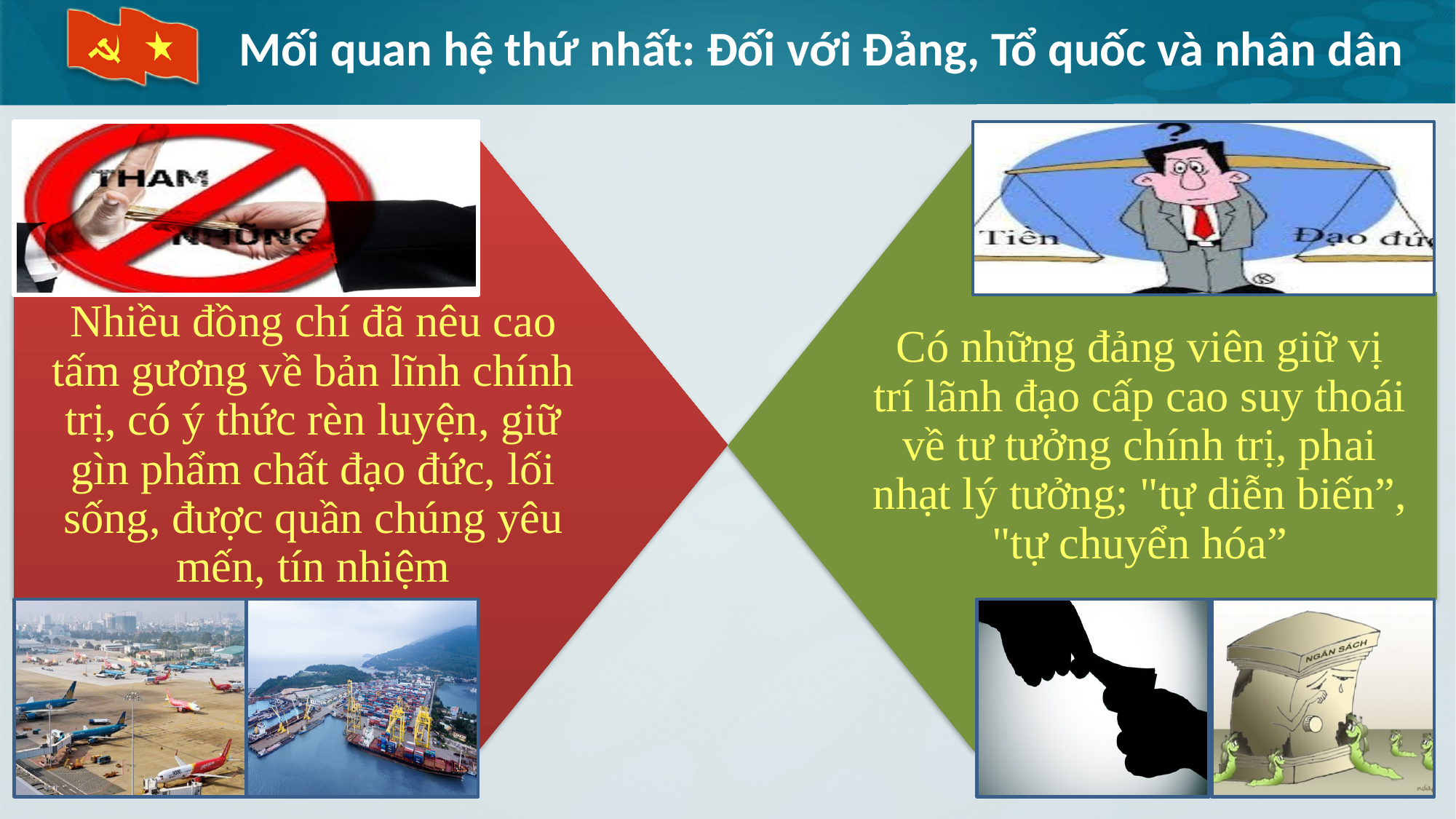

# Mối quan hệ thứ nhất: Đối với Đảng, Tổ quốc và nhân dân

Nhiều đồng chí đã nêu cao tấm gương về bản lĩnh chính trị, có ý thức rèn luyện, giữ gìn phẩm chất đạo đức, lối sống, được quần chúng yêu mến, tín nhiệm
Có những đảng viên giữ vị trí lãnh đạo cấp cao suy thoái về tư tưởng chính trị, phai nhạt lý tưởng; "tự diễn biến”, "tự chuyển hóa”